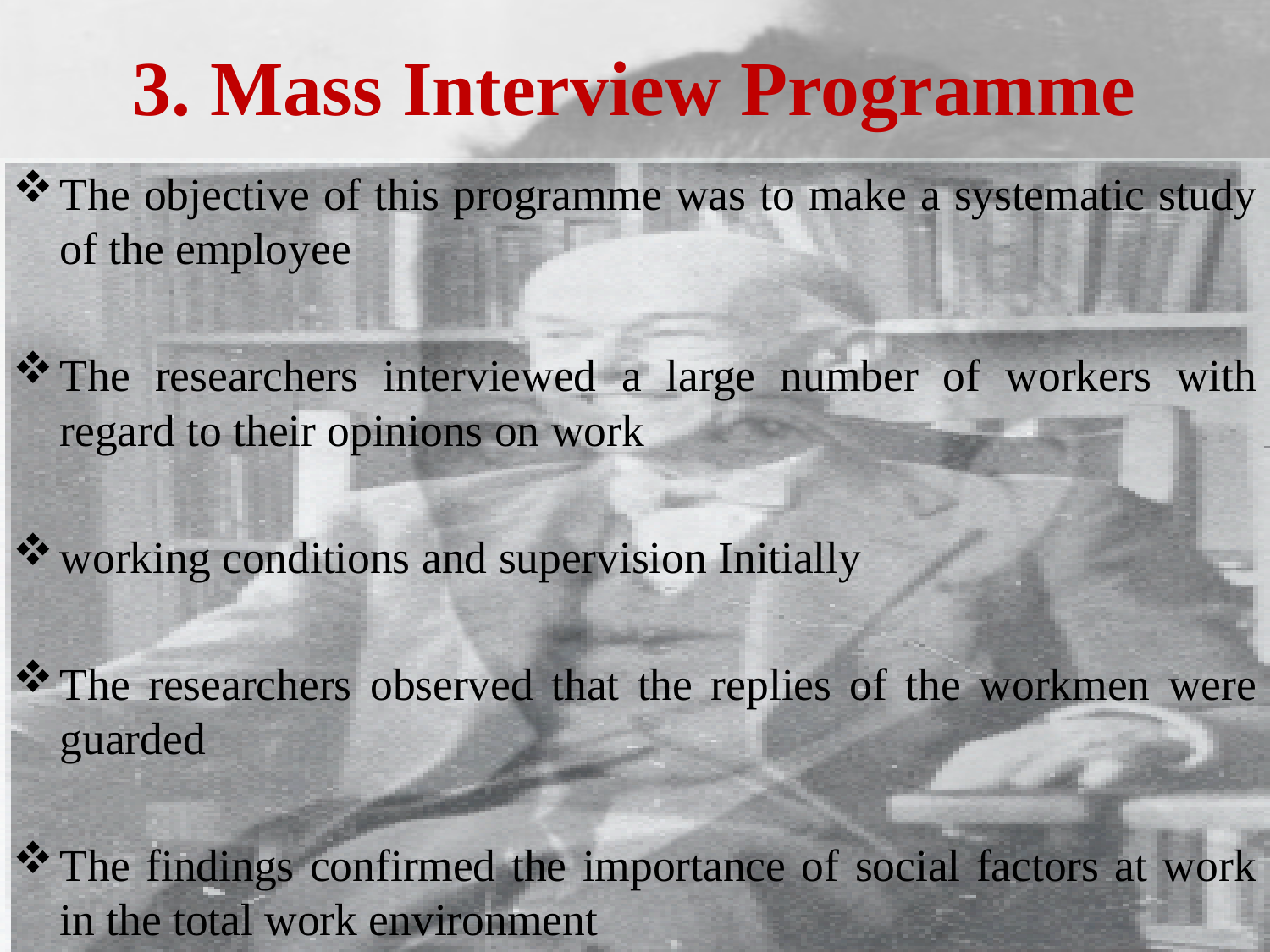

# 3. Mass Interview Programme
The objective of this programme was to make a systematic study of the employee

The researchers interviewed a large number of workers with regard to their opinions on work

working conditions and supervision Initially

The researchers observed that the replies of the workmen were guarded

The findings confirmed the importance of social factors at work in the total work environment